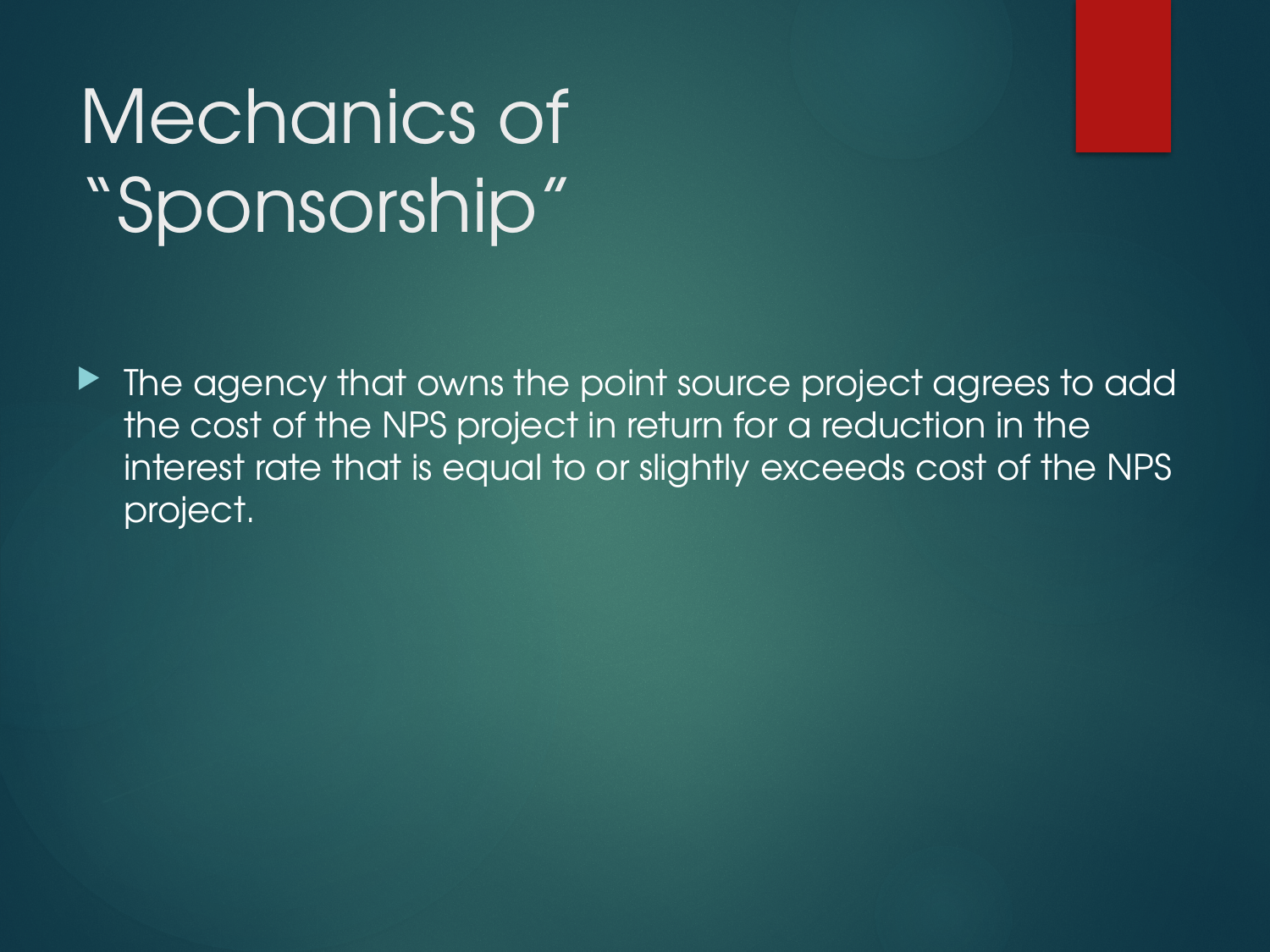

# Mechanics of “Sponsorship”
The agency that owns the point source project agrees to add the cost of the NPS project in return for a reduction in the interest rate that is equal to or slightly exceeds cost of the NPS project.